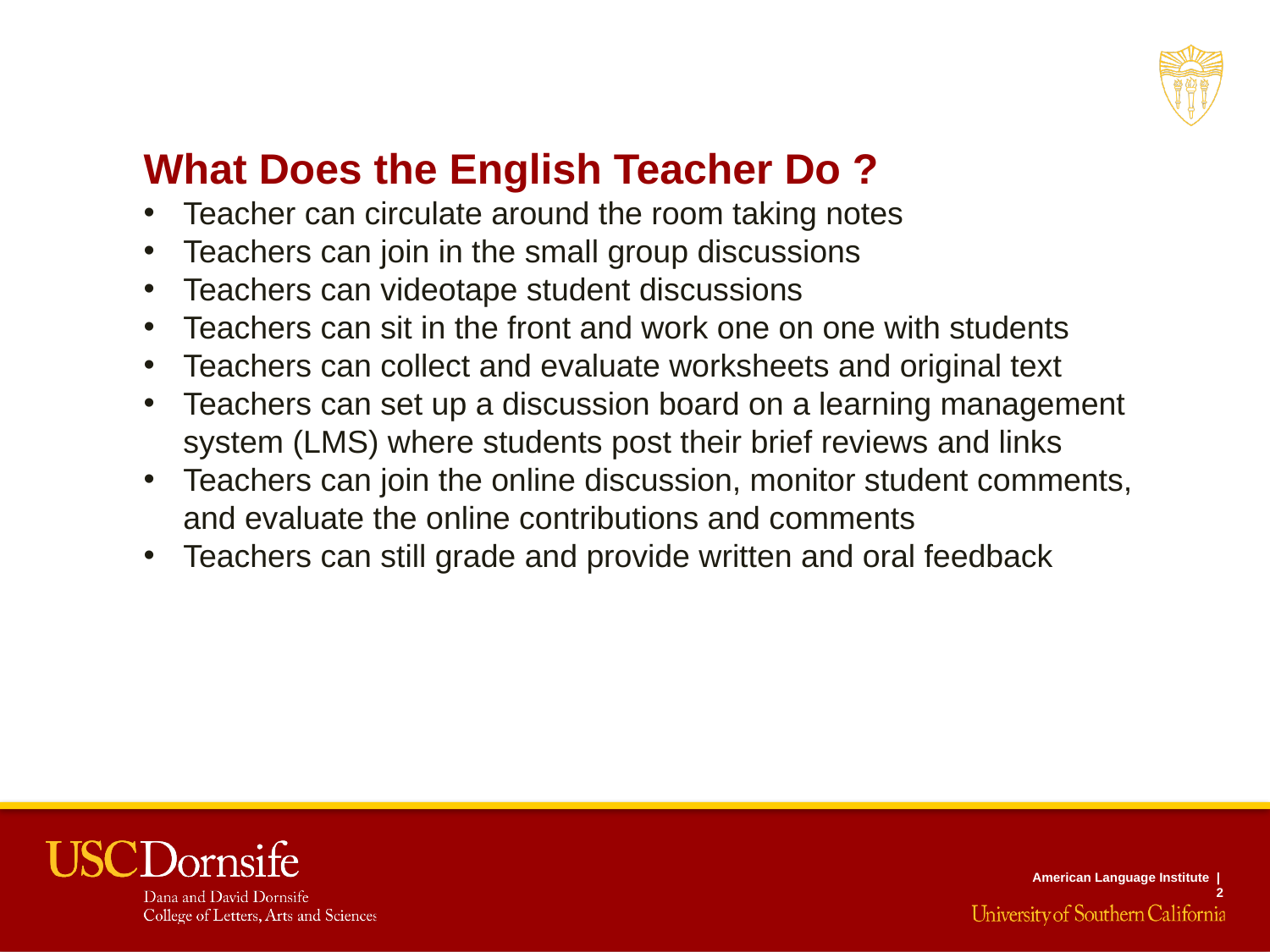

What Does the English Teacher Do ?
Teacher can circulate around the room taking notes
Teachers can join in the small group discussions
Teachers can videotape student discussions
Teachers can sit in the front and work one on one with students
Teachers can collect and evaluate worksheets and original text
Teachers can set up a discussion board on a learning management system (LMS) where students post their brief reviews and links
Teachers can join the online discussion, monitor student comments, and evaluate the online contributions and comments
Teachers can still grade and provide written and oral feedback

American Language Institute  |  2